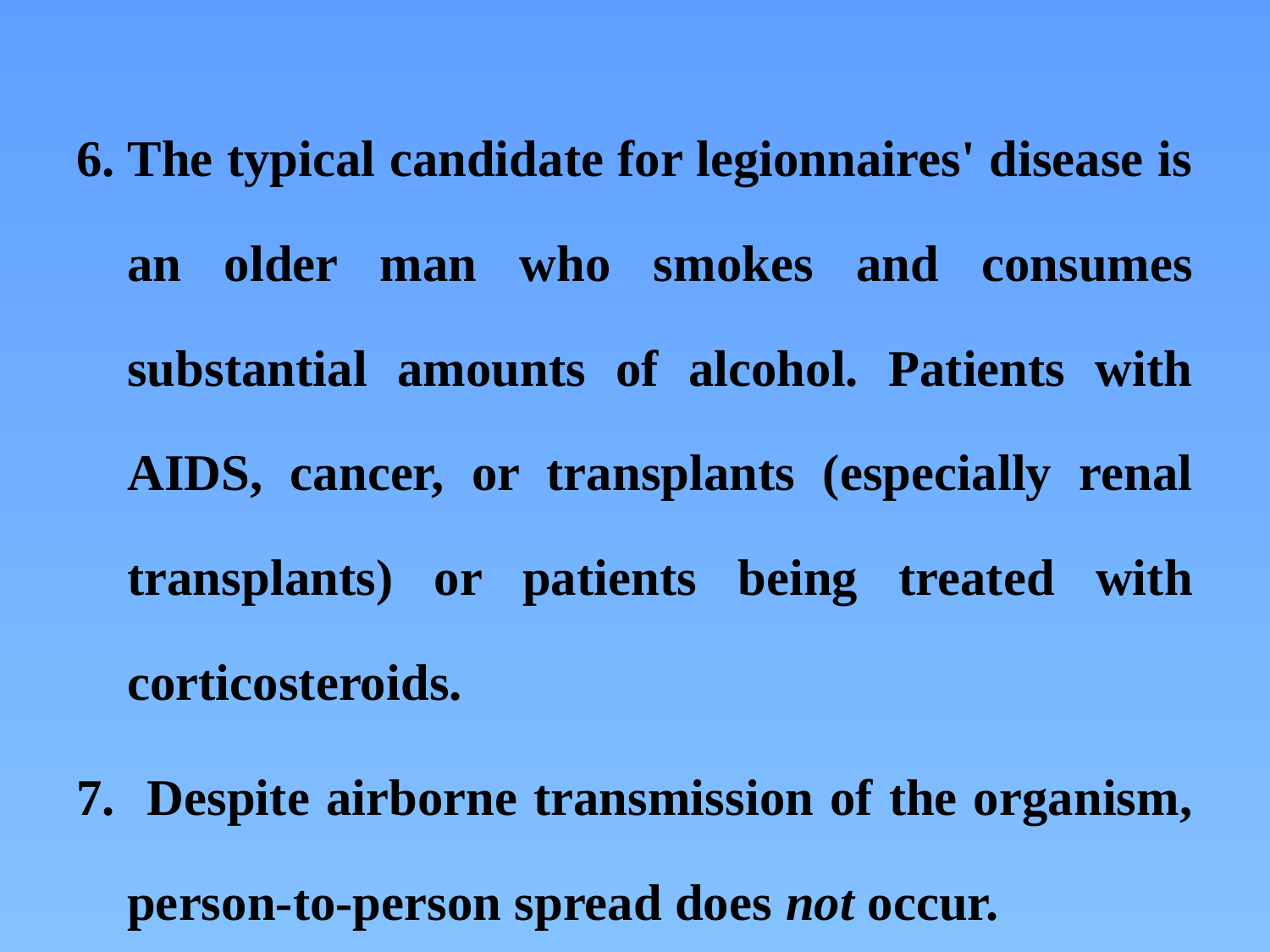

6. The typical candidate for legionnaires' disease is an older man who smokes and consumes substantial amounts of alcohol. Patients with AIDS, cancer, or transplants (especially renal transplants) or patients being treated with corticosteroids.
7.  Despite airborne transmission of the organism, person-to-person spread does not occur.